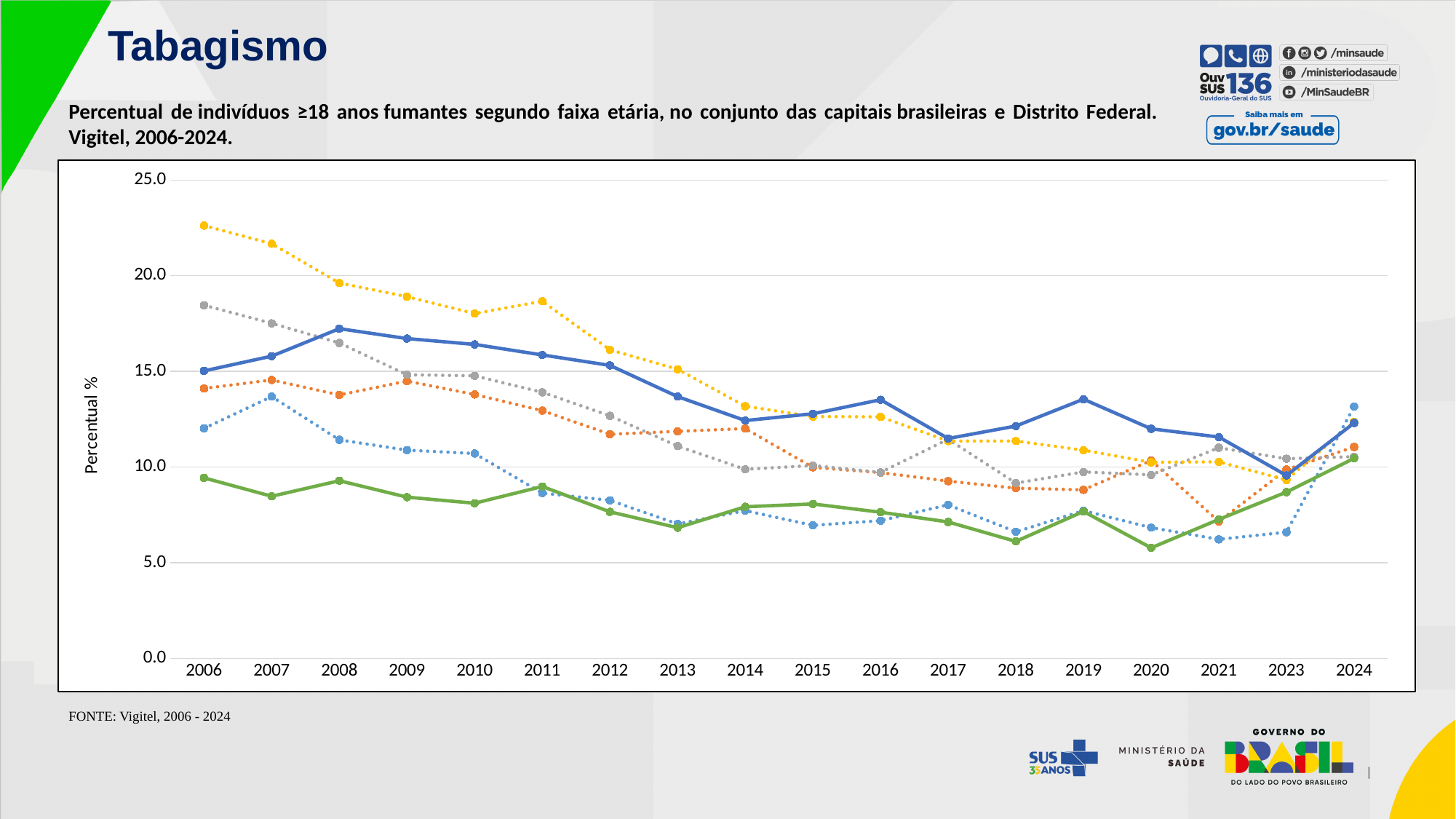

Tabagismo
Percentual de indivíduos ≥18 anos fumantes segundo faixa etária, no conjunto das capitais brasileiras e Distrito Federal. Vigitel, 2006-2024.

### Chart

| Category | 18 a 24 anos | 25 a 34 anos | 35 a 44 anos | 45 a 54 anos | 55 a 64 anos | 65 e mais |
|---|---|---|---|---|---|---|
| 2006 | 12.0216 | 14.10835 | 18.45596 | 22.61971 | 15.02407 | 9.431258 |
| 2007 | 13.68169 | 14.55103 | 17.51127 | 21.67005 | 15.79562 | 8.472329 |
| 2008 | 11.42219 | 13.768 | 16.48429 | 19.6191 | 17.23121 | 9.284428 |
| 2009 | 10.88425 | 14.49315 | 14.82278 | 18.9043 | 16.71364 | 8.424659 |
| 2010 | 10.70606 | 13.79219 | 14.76794 | 18.02217 | 16.40841 | 8.107687 |
| 2011 | 8.639524 | 12.94987 | 13.90511 | 18.6645 | 15.85805 | 8.982317 |
| 2012 | 8.257458 | 11.71335 | 12.67566 | 16.12604 | 15.31217 | 7.658701 |
| 2013 | 7.022832 | 11.86376 | 11.09354 | 15.1114 | 13.68011 | 6.82742 |
| 2014 | 7.723348 | 12.00728 | 9.882297 | 13.17984 | 12.42969 | 7.923064 |
| 2015 | 6.952748 | 9.982254 | 10.07922 | 12.63781 | 12.78452 | 8.070028 |
| 2016 | 7.195971 | 9.707282 | 9.720138 | 12.62105 | 13.51508 | 7.639015 |
| 2017 | 8.023529 | 9.262799 | 11.44972 | 11.3555 | 11.49217 | 7.128263 |
| 2018 | 6.610977 | 8.893106 | 9.160748 | 11.35769 | 12.141 | 6.113483 |
| 2019 | 7.723037 | 8.807569 | 9.742807 | 10.88043 | 13.54438 | 7.676812 |
| 2020 | 6.832868 | 10.34101 | 9.589763 | 10.2473 | 11.9965 | 5.774598 |
| 2021 | 6.221418 | 7.150042 | 11.00649 | 10.27194 | 11.56927 | 7.261114 |
| 2023 | 6.593294 | 9.868477 | 10.43241 | 9.323615 | 9.560549 | 8.689463 |
| 2024 | 13.15786 | 11.04829 | 10.5426 | 12.36688 | 12.30429 | 10.45309 |
FONTE: Vigitel, 2006 - 2024